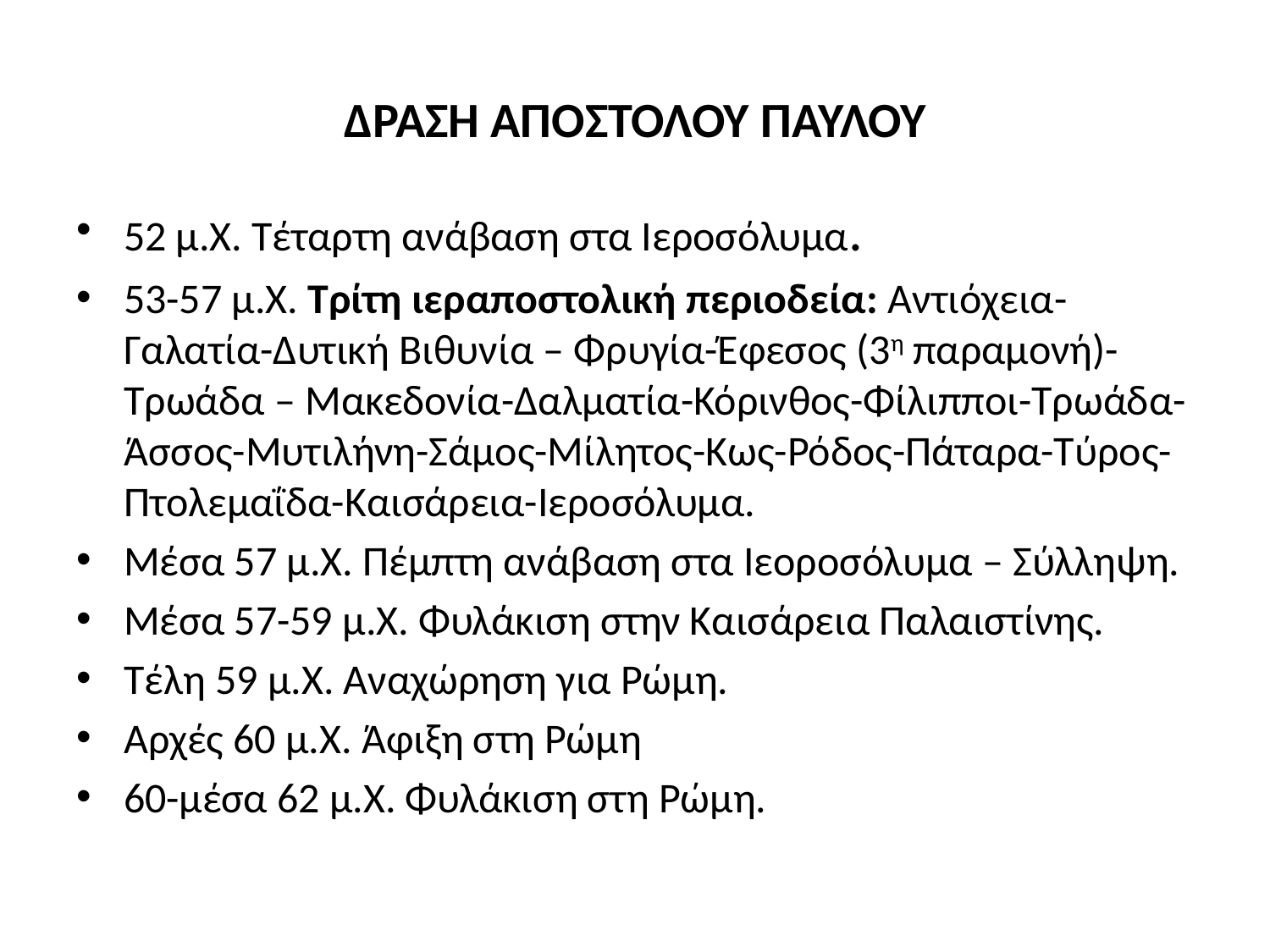

# ΔΡΑΣΗ ΑΠΟΣΤΟΛΟΥ ΠΑΥΛΟΥ
52 μ.Χ. Τέταρτη ανάβαση στα Ιεροσόλυμα.
53-57 μ.Χ. Τρίτη ιεραποστολική περιοδεία: Αντιόχεια- Γαλατία-Δυτική Βιθυνία – Φρυγία-Έφεσος (3η παραμονή)- Τρωάδα – Μακεδονία-Δαλματία-Κόρινθος-Φίλιπποι-Τρωάδα-Άσσος-Μυτιλήνη-Σάμος-Μίλητος-Κως-Ρόδος-Πάταρα-Τύρος-Πτολεμαΐδα-Καισάρεια-Ιεροσόλυμα.
Μέσα 57 μ.Χ. Πέμπτη ανάβαση στα Ιεοροσόλυμα – Σύλληψη.
Μέσα 57-59 μ.Χ. Φυλάκιση στην Καισάρεια Παλαιστίνης.
Τέλη 59 μ.Χ. Αναχώρηση για Ρώμη.
Αρχές 60 μ.Χ. Άφιξη στη Ρώμη
60-μέσα 62 μ.Χ. Φυλάκιση στη Ρώμη.